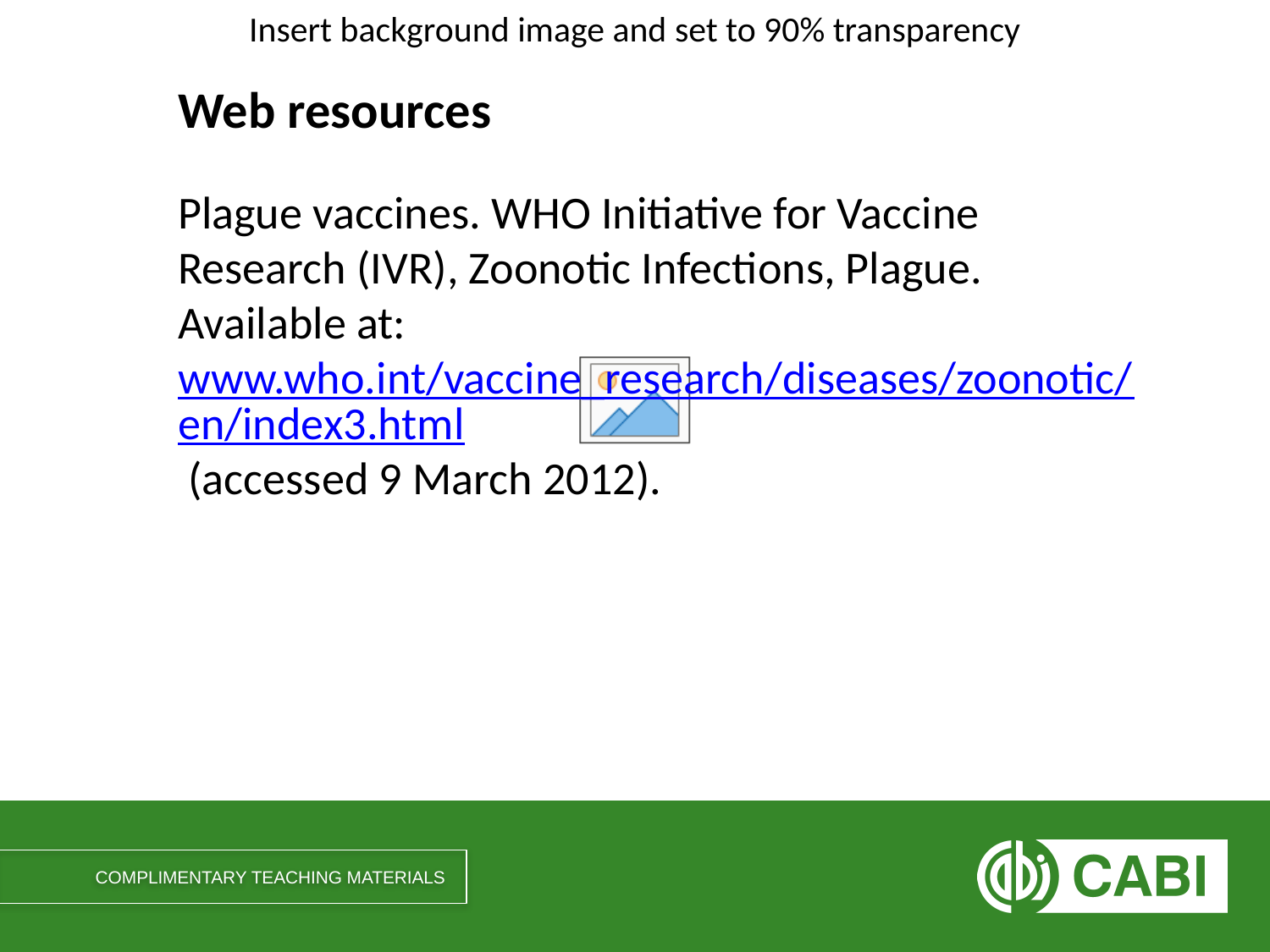

# Web resources
Plague vaccines. WHO Initiative for Vaccine Research (IVR), Zoonotic Infections, Plague. Available at: www.who.int/vaccine_research/diseases/zoonotic/en/index3.html (accessed 9 March 2012).